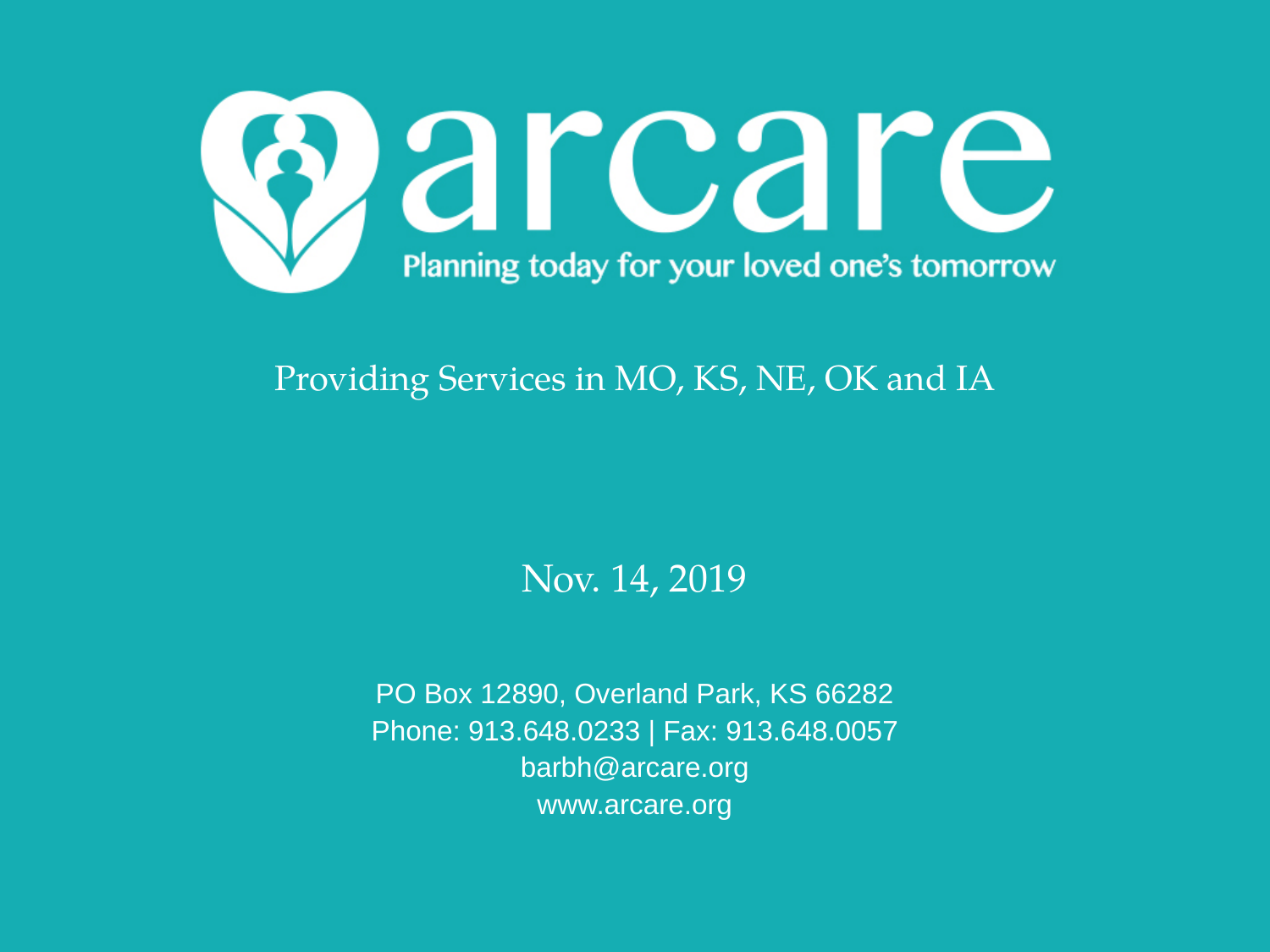

Providing Services in MO, KS, NE, OK and IA

Nov. 14, 2019
PO Box 12890, Overland Park, KS 66282
Phone: 913.648.0233 | Fax: 913.648.0057
barbh@arcare.org
www.arcare.org